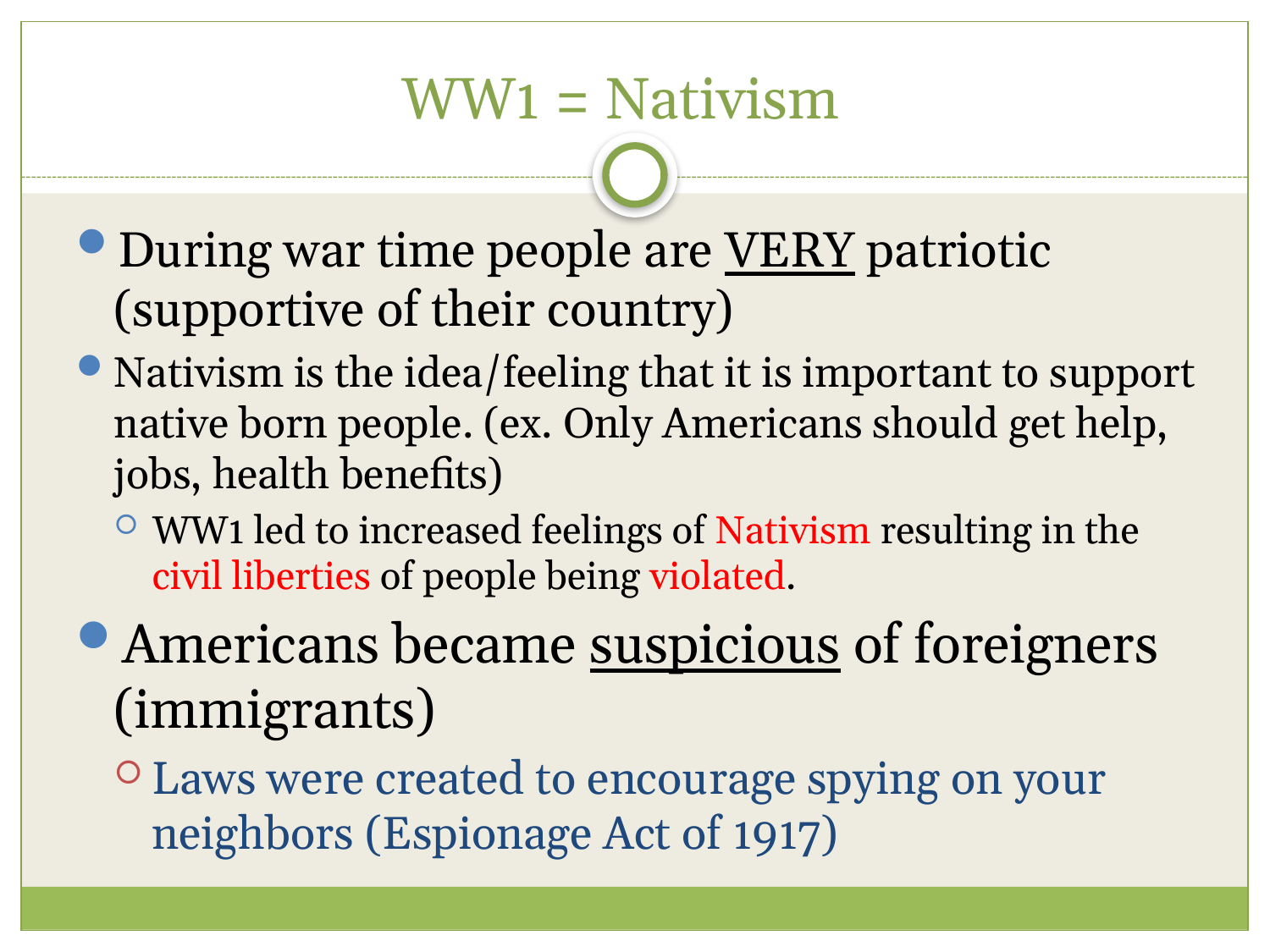

# WW1 = Nativism
During war time people are VERY patriotic (supportive of their country)
Nativism is the idea/feeling that it is important to support native born people. (ex. Only Americans should get help, jobs, health benefits)
WW1 led to increased feelings of Nativism resulting in the civil liberties of people being violated.
Americans became suspicious of foreigners (immigrants)
Laws were created to encourage spying on your neighbors (Espionage Act of 1917)